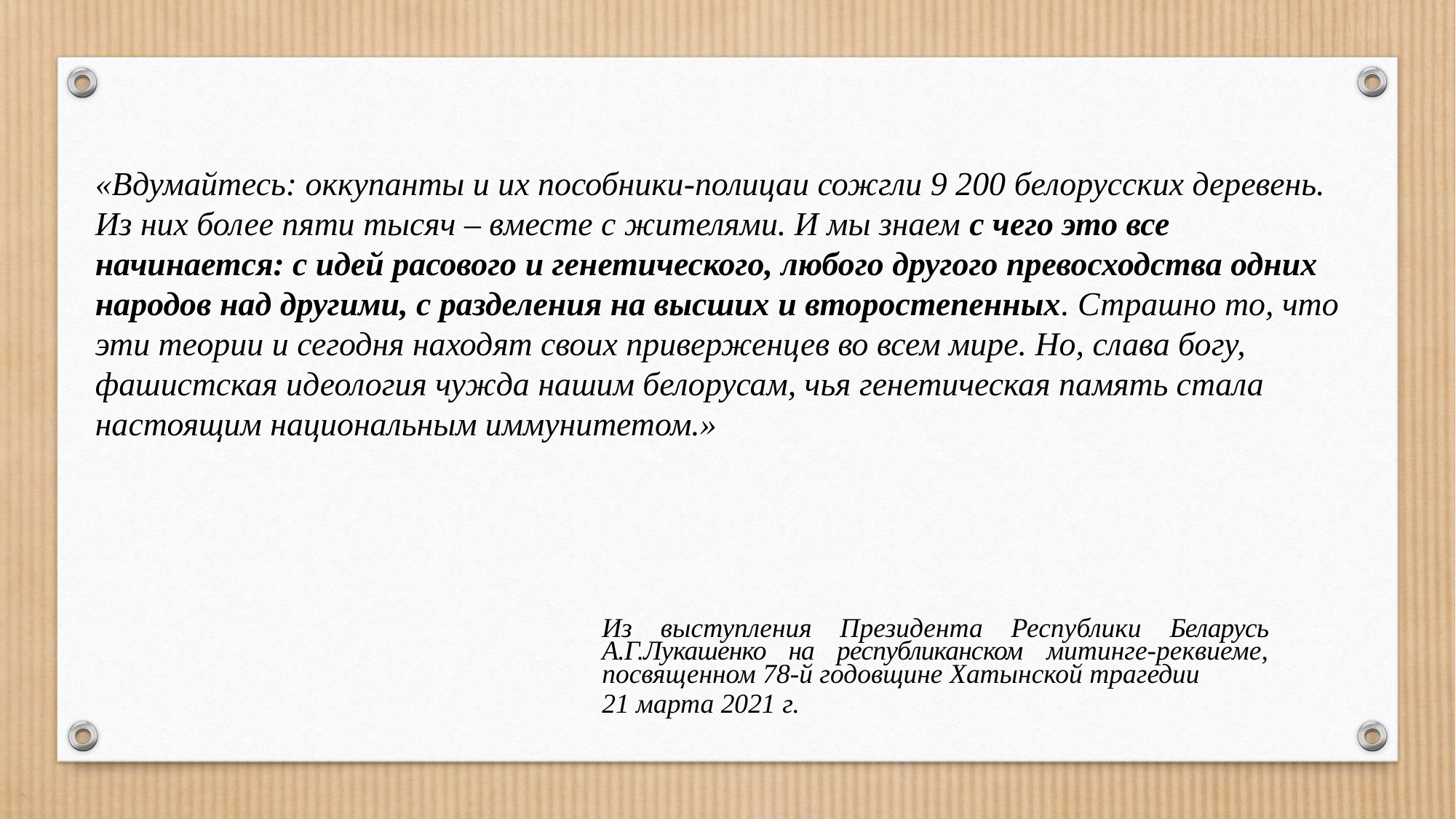

«Вдумайтесь: оккупанты и их пособники-полицаи сожгли 9 200 белорусских деревень. Из них более пяти тысяч – вместе с жителями. И мы знаем с чего это все начинается: с идей расового и генетического, любого другого превосходства одних народов над другими, с разделения на высших и второстепенных. Страшно то, что эти теории и сегодня находят своих приверженцев во всем мире. Но, слава богу, фашистская идеология чужда нашим белорусам, чья генетическая память стала настоящим национальным иммунитетом.»
Из выступления Президента Республики Беларусь А.Г.Лукашенко на республиканском митинге-реквиеме, посвященном 78-й годовщине Хатынской трагедии
21 марта 2021 г.